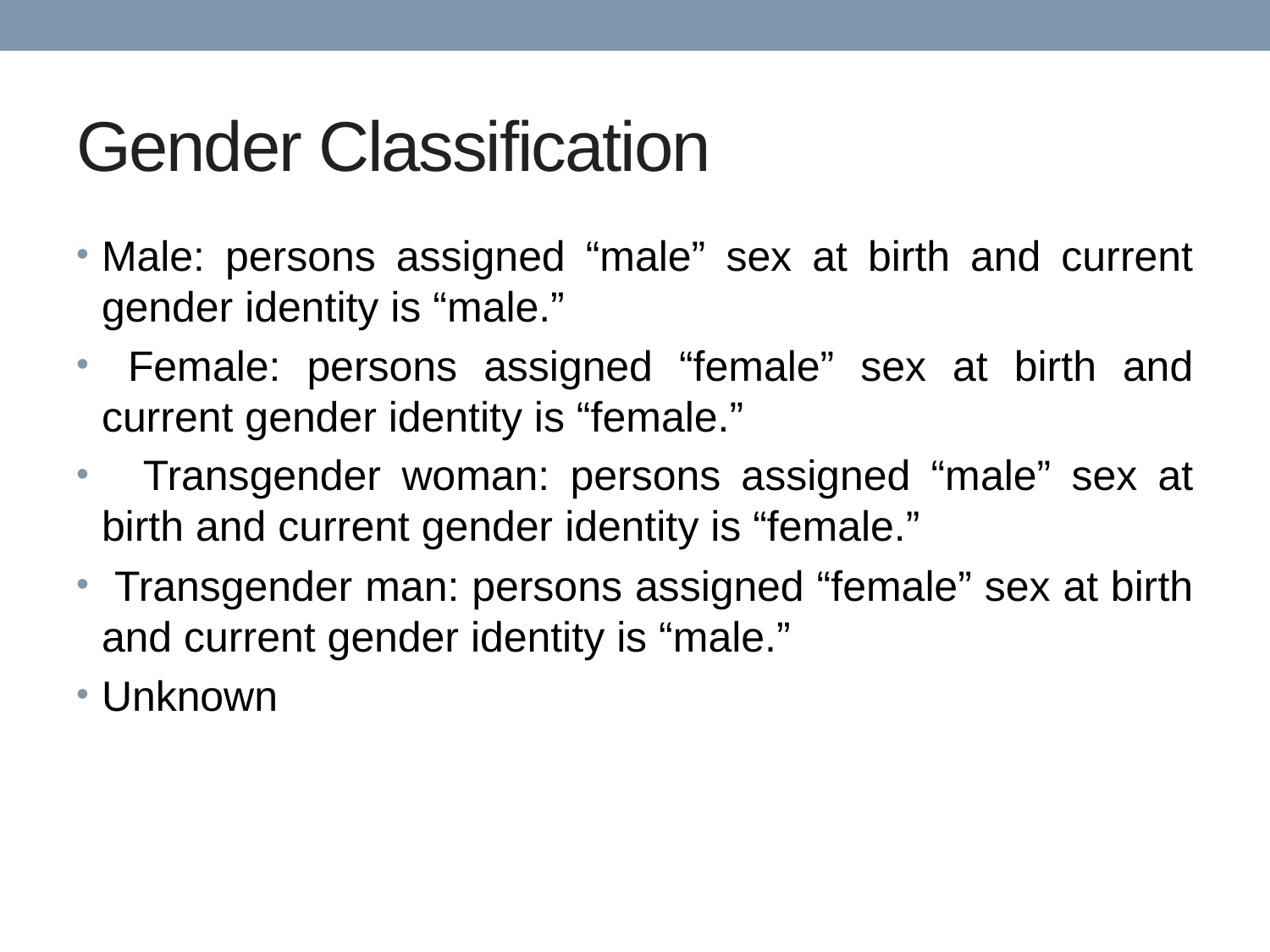

# Gender Classification
Male: persons assigned “male” sex at birth and current gender identity is “male.”
 Female: persons assigned “female” sex at birth and current gender identity is “female.”
  Transgender woman: persons assigned “male” sex at birth and current gender identity is “female.”
 Transgender man: persons assigned “female” sex at birth and current gender identity is “male.”
Unknown